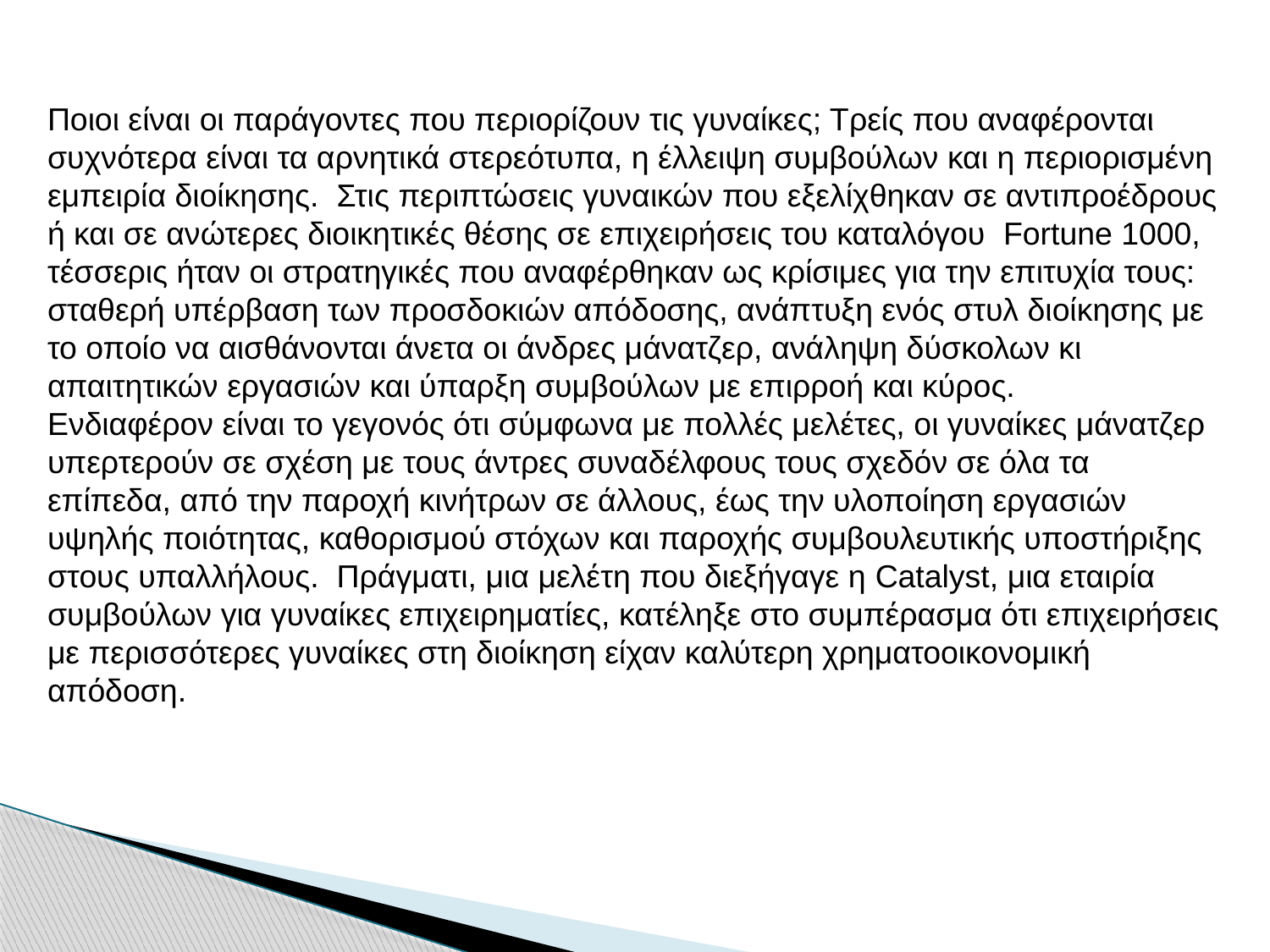

Ποιοι είναι οι παράγοντες που περιορίζουν τις γυναίκες; Τρείς που αναφέρονται συχνότερα είναι τα αρνητικά στερεότυπα, η έλλειψη συμβούλων και η περιορισμένη εμπειρία διοίκησης.  Στις περιπτώσεις γυναικών που εξελίχθηκαν σε αντιπροέδρους ή και σε ανώτερες διοικητικές θέσης σε επιχειρήσεις του καταλόγου  Fortune 1000, τέσσερις ήταν οι στρατηγικές που αναφέρθηκαν ως κρίσιμες για την επιτυχία τους: σταθερή υπέρβαση των προσδοκιών απόδοσης, ανάπτυξη ενός στυλ διοίκησης με το οποίο να αισθάνονται άνετα οι άνδρες μάνατζερ, ανάληψη δύσκολων κι απαιτητικών εργασιών και ύπαρξη συμβούλων με επιρροή και κύρος.
Ενδιαφέρον είναι το γεγονός ότι σύμφωνα με πολλές μελέτες, οι γυναίκες μάνατζερ υπερτερούν σε σχέση με τους άντρες συναδέλφους τους σχεδόν σε όλα τα επίπεδα, από την παροχή κινήτρων σε άλλους, έως την υλοποίηση εργασιών υψηλής ποιότητας, καθορισμού στόχων και παροχής συμβουλευτικής υποστήριξης στους υπαλλήλους.  Πράγματι, μια μελέτη που διεξήγαγε η Catalyst, μια εταιρία συμβούλων για γυναίκες επιχειρηματίες, κατέληξε στο συμπέρασμα ότι επιχειρήσεις με περισσότερες γυναίκες στη διοίκηση είχαν καλύτερη χρηματοοικονομική απόδοση.